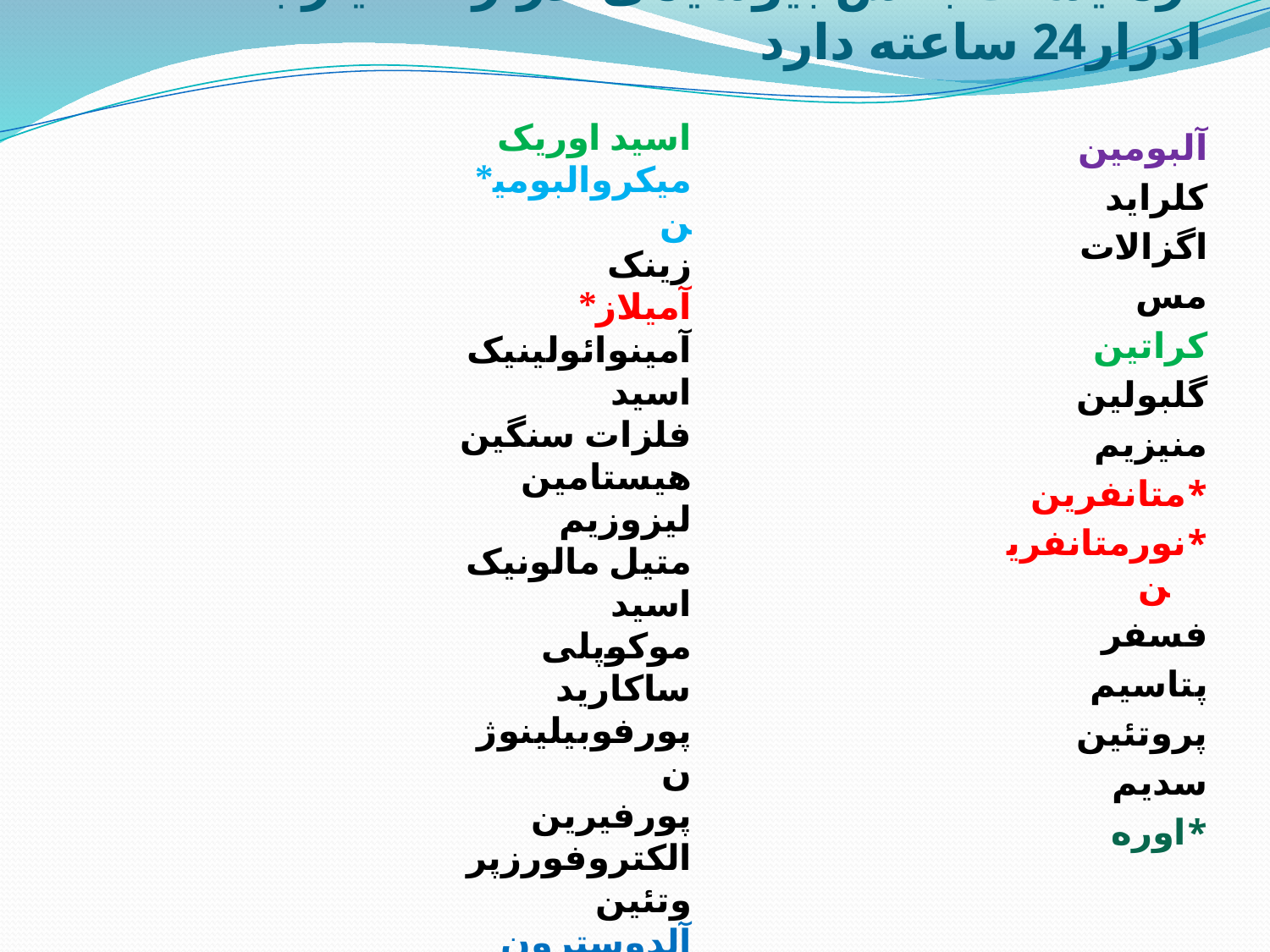

# آزمایشات بخش بیوشیمی ادرار که نیاز به ادرار24 ساعته دارد
اسید اوریک
*میکروالبومین
زینک
*آمیلاز
آمینوائولینیک اسید
فلزات سنگین
هیستامین
لیزوزیم
متیل مالونیک اسید
موکوپلی ساکارید
پورفوبیلینوژن
پورفیرین
الکتروفورزپروتئین
آلدوسترون
کورتیزول
کلسیم
سیترات
*وانیلیل مندلیک (VMAاسید(

آلبومین
کلراید
اگزالات
مس
کراتین
گلبولین
منیزیم
*متانفرین
*نورمتانفرین
فسفر
پتاسیم
پروتئین
سدیم
*اوره